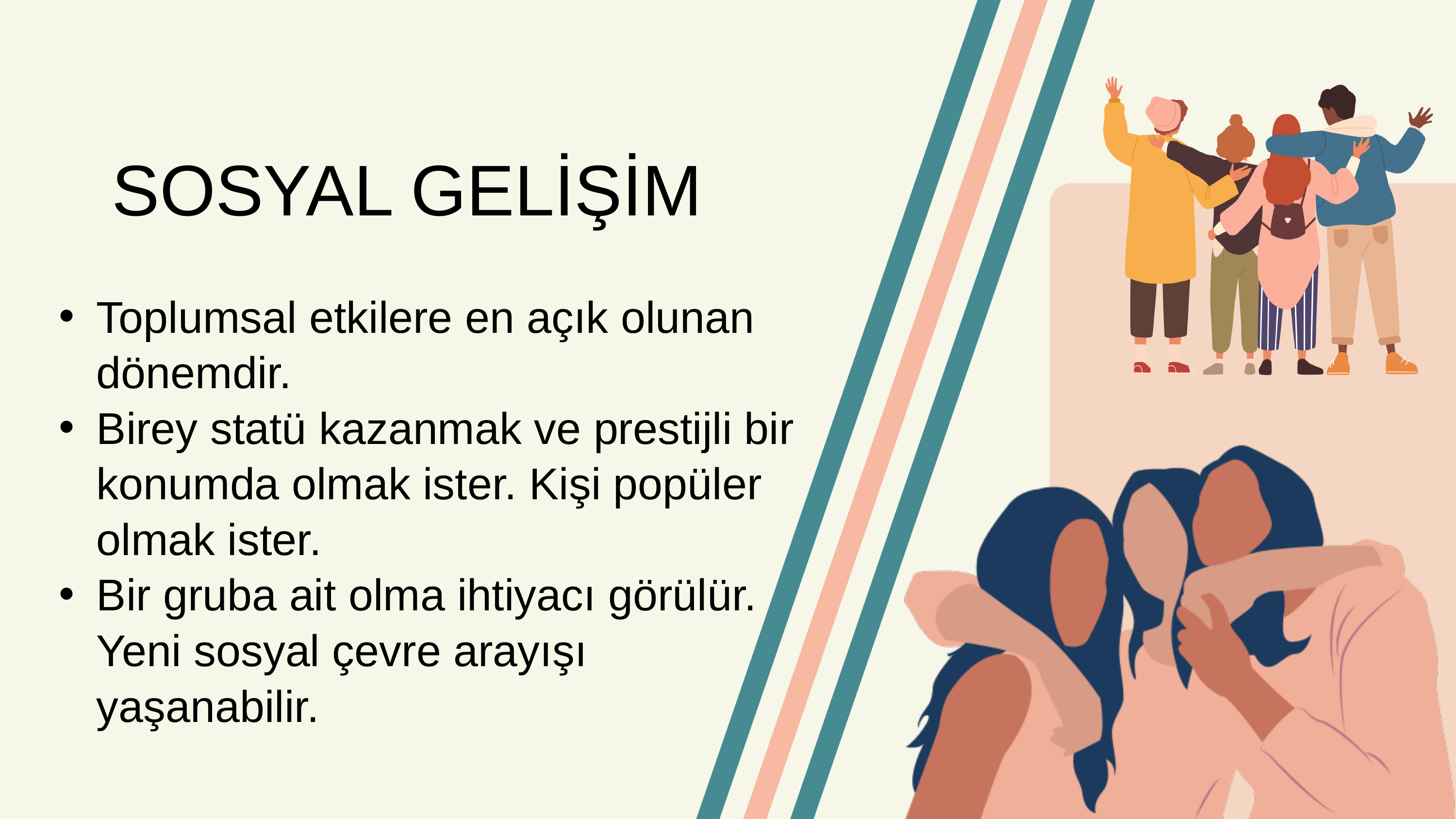

SOSYAL GELİŞİM

Toplumsal etkilere en açık olunan dönemdir.
Birey statü kazanmak ve prestijli bir konumda olmak ister. Kişi popüler olmak ister.
Bir gruba ait olma ihtiyacı görülür. Yeni sosyal çevre arayışı yaşanabilir.